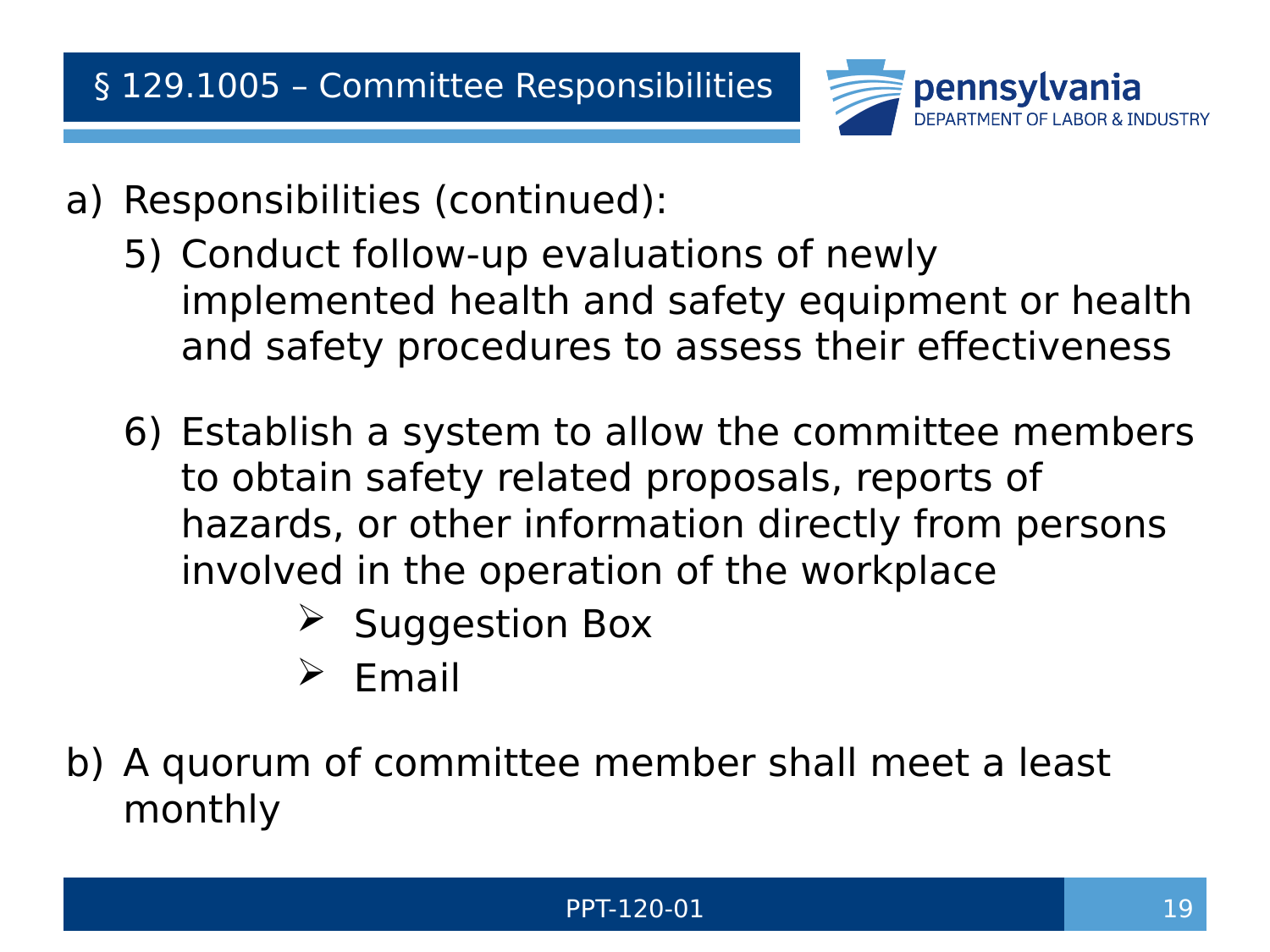

# § 129.1005 – Committee Responsibilities
Responsibilities (continued):
Conduct follow-up evaluations of newly implemented health and safety equipment or health and safety procedures to assess their effectiveness

Establish a system to allow the committee members to obtain safety related proposals, reports of hazards, or other information directly from persons involved in the operation of the workplace
Suggestion Box
Email

A quorum of committee member shall meet a least monthly

PPT-120-01
19